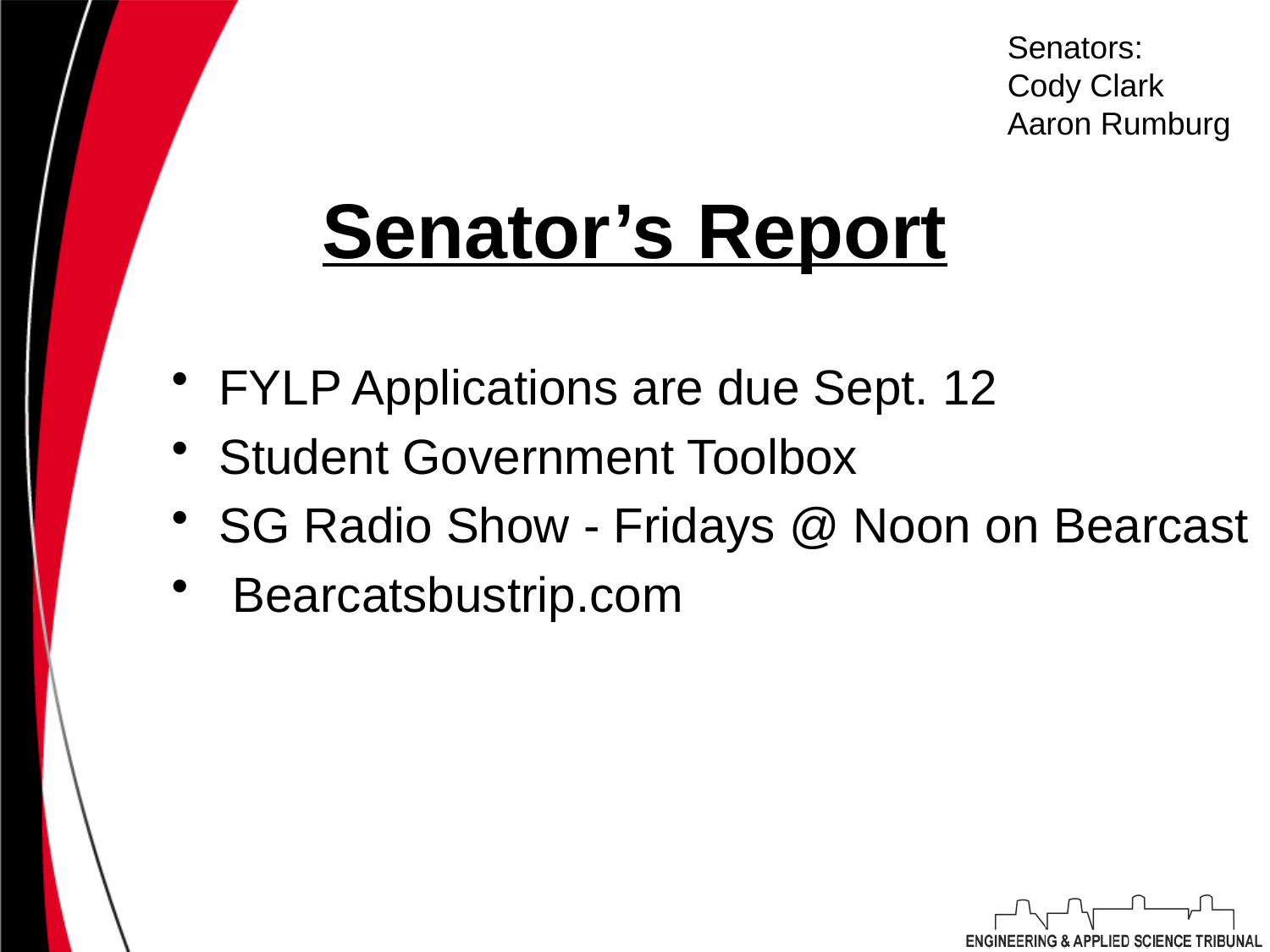

Senators:
Cody Clark
Aaron Rumburg
# Senator’s Report
FYLP Applications are due Sept. 12
Student Government Toolbox
SG Radio Show - Fridays @ Noon on Bearcast
 Bearcatsbustrip.com